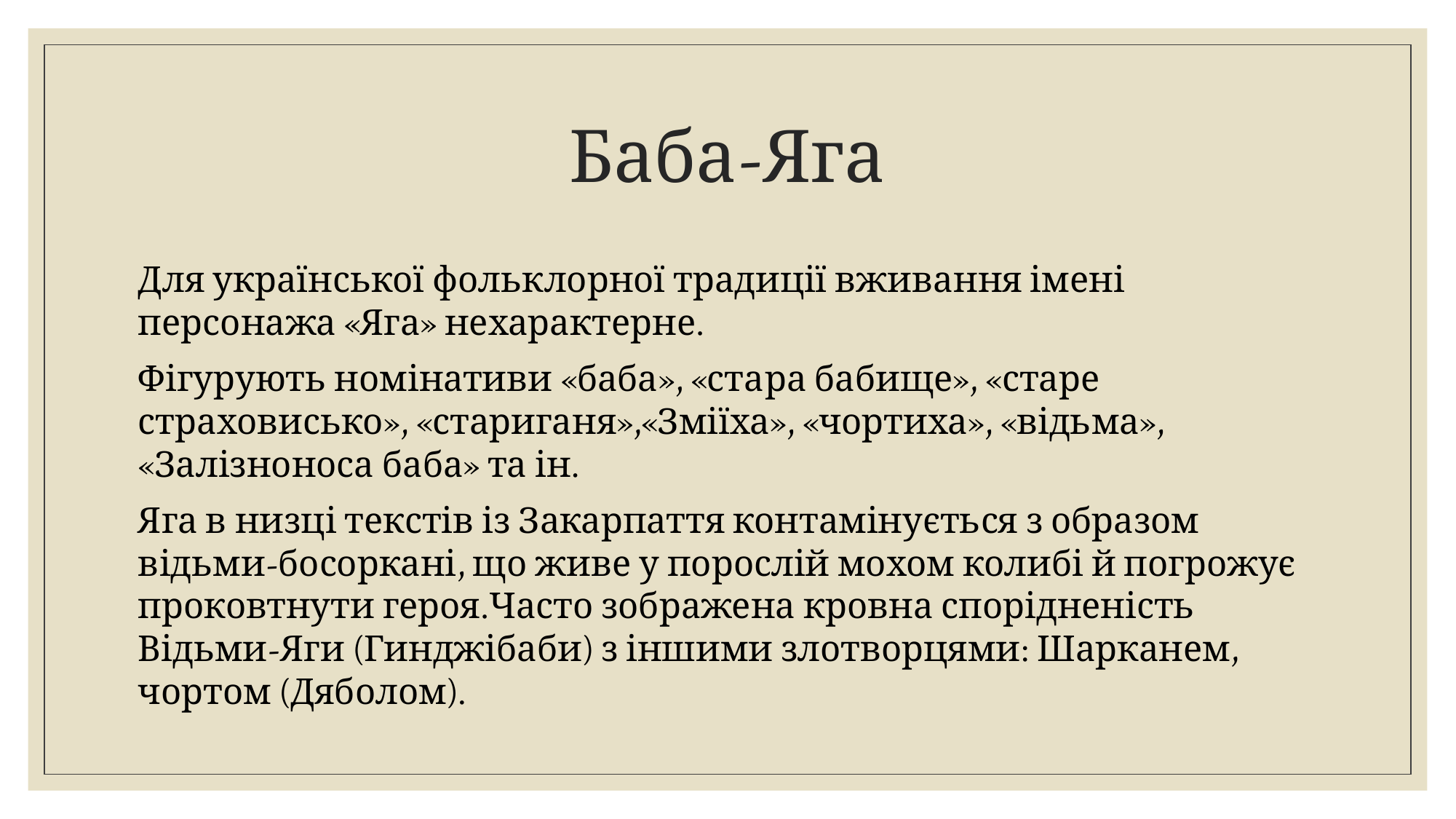

# Баба-Яга
Для української фольклорної традиції вживання імені персонажа «Яга» нехарактерне.
Фігурують номінативи «баба», «стара бабище», «старе страховисько», «стариганя»,«Зміїха», «чортиха», «відьма», «Залізноноса баба» та ін.
Яга в низці текстів із Закарпаття контамінується з образом відьми-босоркані, що живе у порослій мохом колибі й погрожує проковтнути героя.Часто зображена кровна спорідненість Відьми-Яги (Гинджібаби) з іншими злотворцями: Шарканем, чортом (Дяболом).